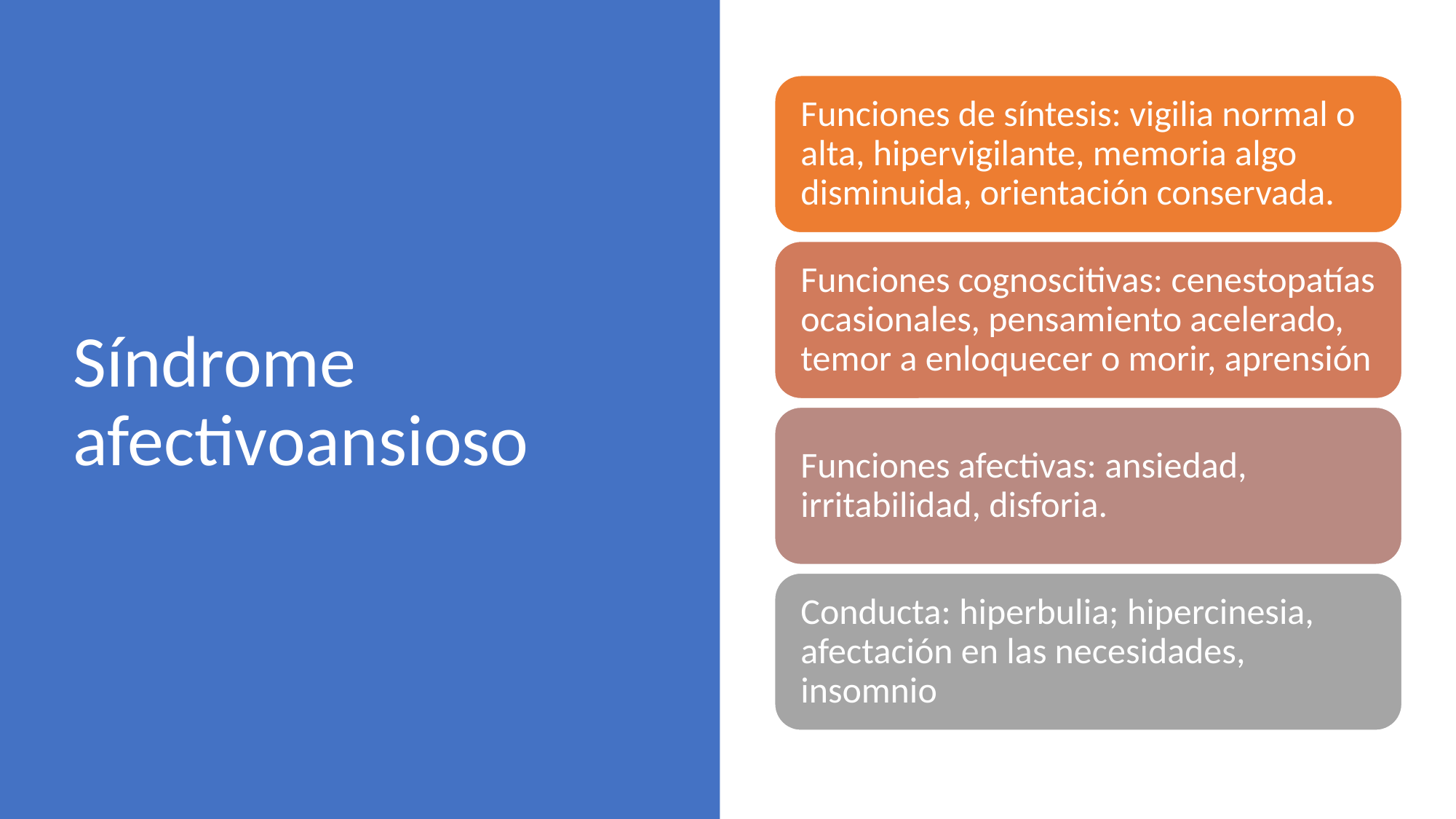

# Síndrome afectivoansioso
Funciones de síntesis: vigilia normal o alta, hipervigilante, memoria algo disminuida, orientación conservada.
Funciones cognoscitivas: cenestopatías ocasionales, pensamiento acelerado, temor a enloquecer o morir, aprensión
Funciones afectivas: ansiedad, irritabilidad, disforia.
Conducta: hiperbulia; hipercinesia, afectación en las necesidades, insomnio